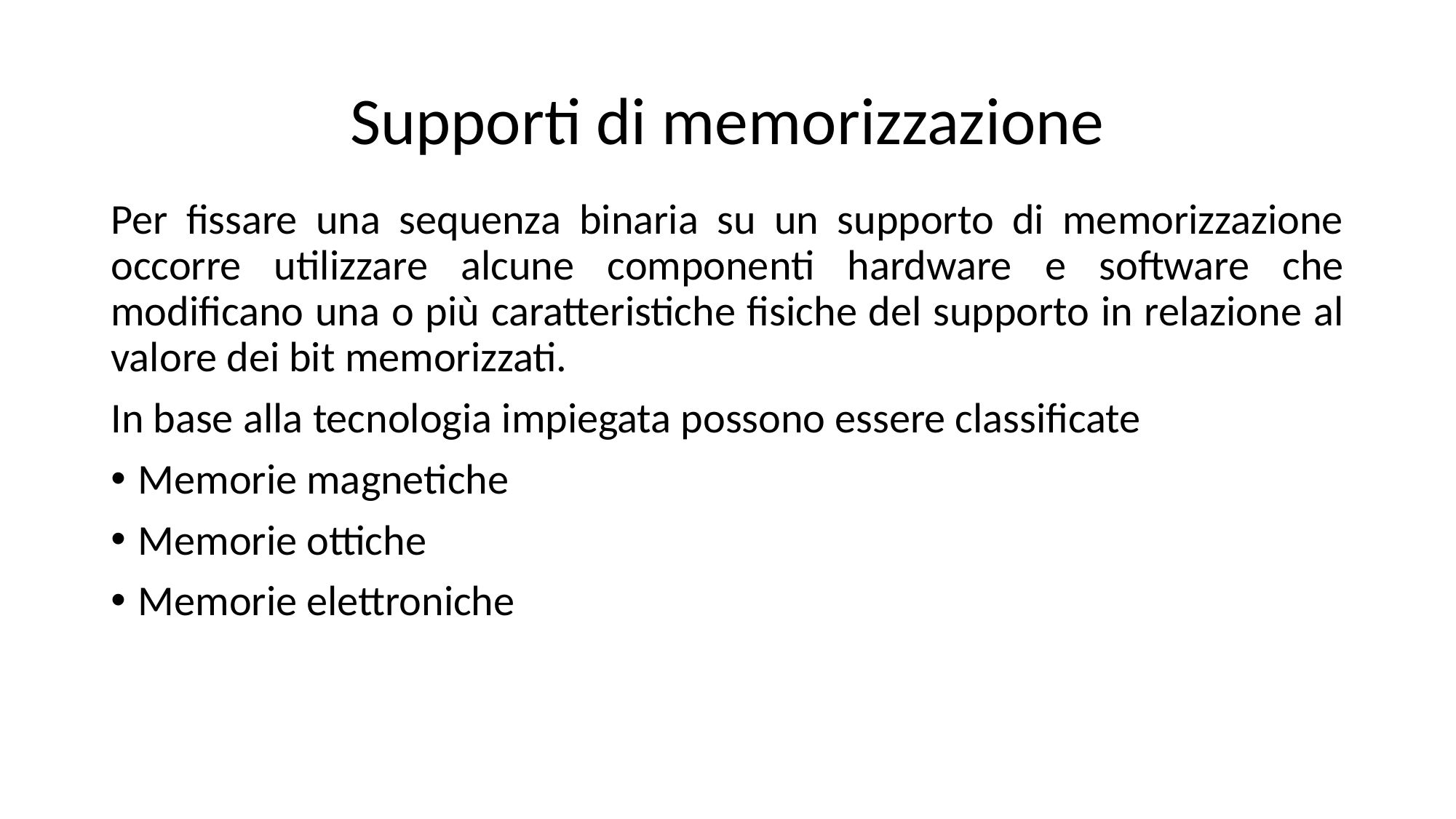

# Supporti di memorizzazione
Per fissare una sequenza binaria su un supporto di memorizzazione occorre utilizzare alcune componenti hardware e software che modificano una o più caratteristiche fisiche del supporto in relazione al valore dei bit memorizzati.
In base alla tecnologia impiegata possono essere classificate
Memorie magnetiche
Memorie ottiche
Memorie elettroniche